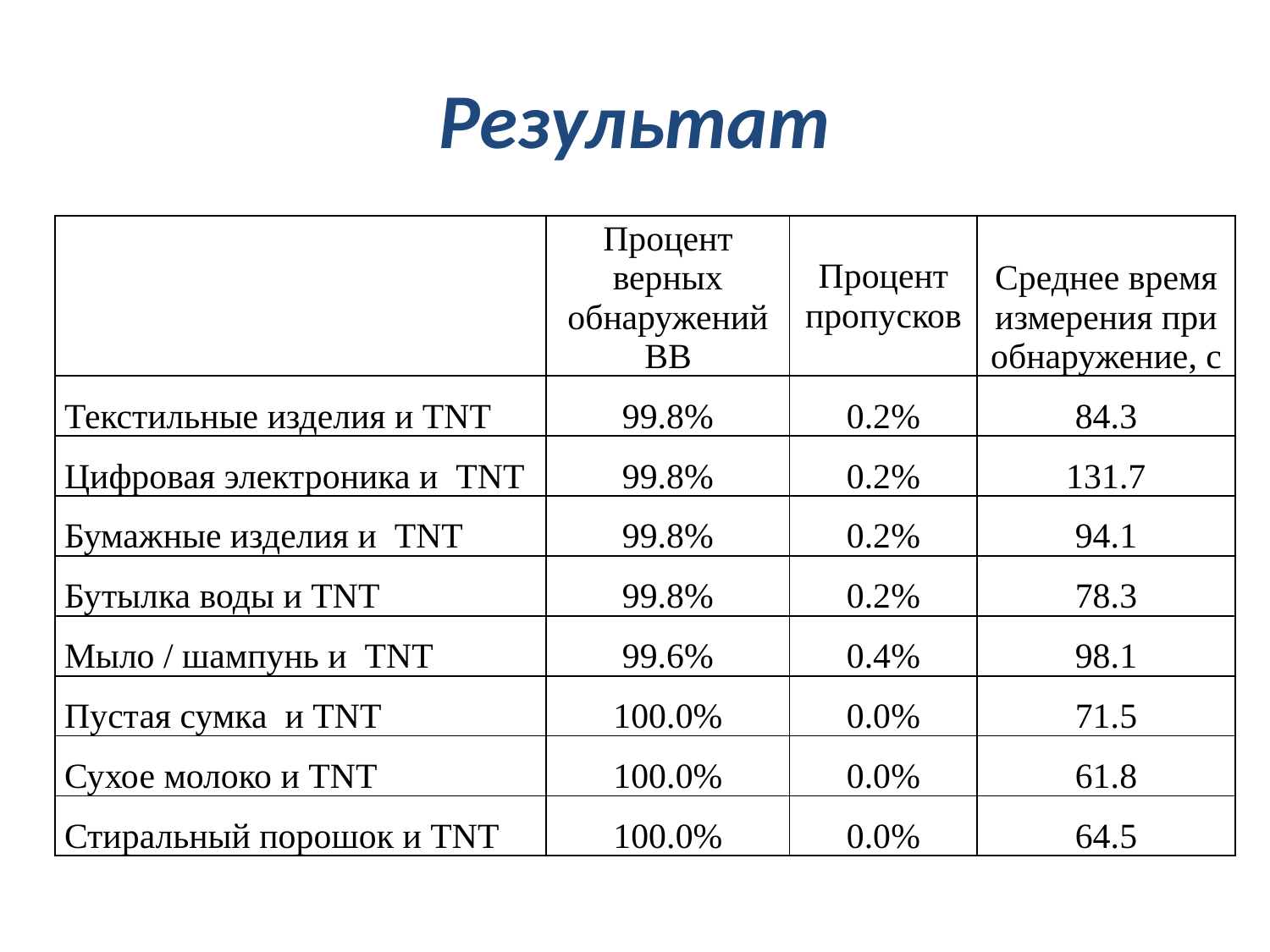

# Результат
|  | Процент верных обнаружений ВВ | Процент пропусков | Среднее время измерения при обнаружение, с |
| --- | --- | --- | --- |
| Текстильные изделия и TNT | 99.8% | 0.2% | 84.3 |
| Цифровая электроника и TNT | 99.8% | 0.2% | 131.7 |
| Бумажные изделия и TNT | 99.8% | 0.2% | 94.1 |
| Бутылка воды и TNT | 99.8% | 0.2% | 78.3 |
| Мыло / шампунь и TNT | 99.6% | 0.4% | 98.1 |
| Пустая сумка и TNT | 100.0% | 0.0% | 71.5 |
| Сухое молоко и TNT | 100.0% | 0.0% | 61.8 |
| Стиральный порошок и TNT | 100.0% | 0.0% | 64.5 |